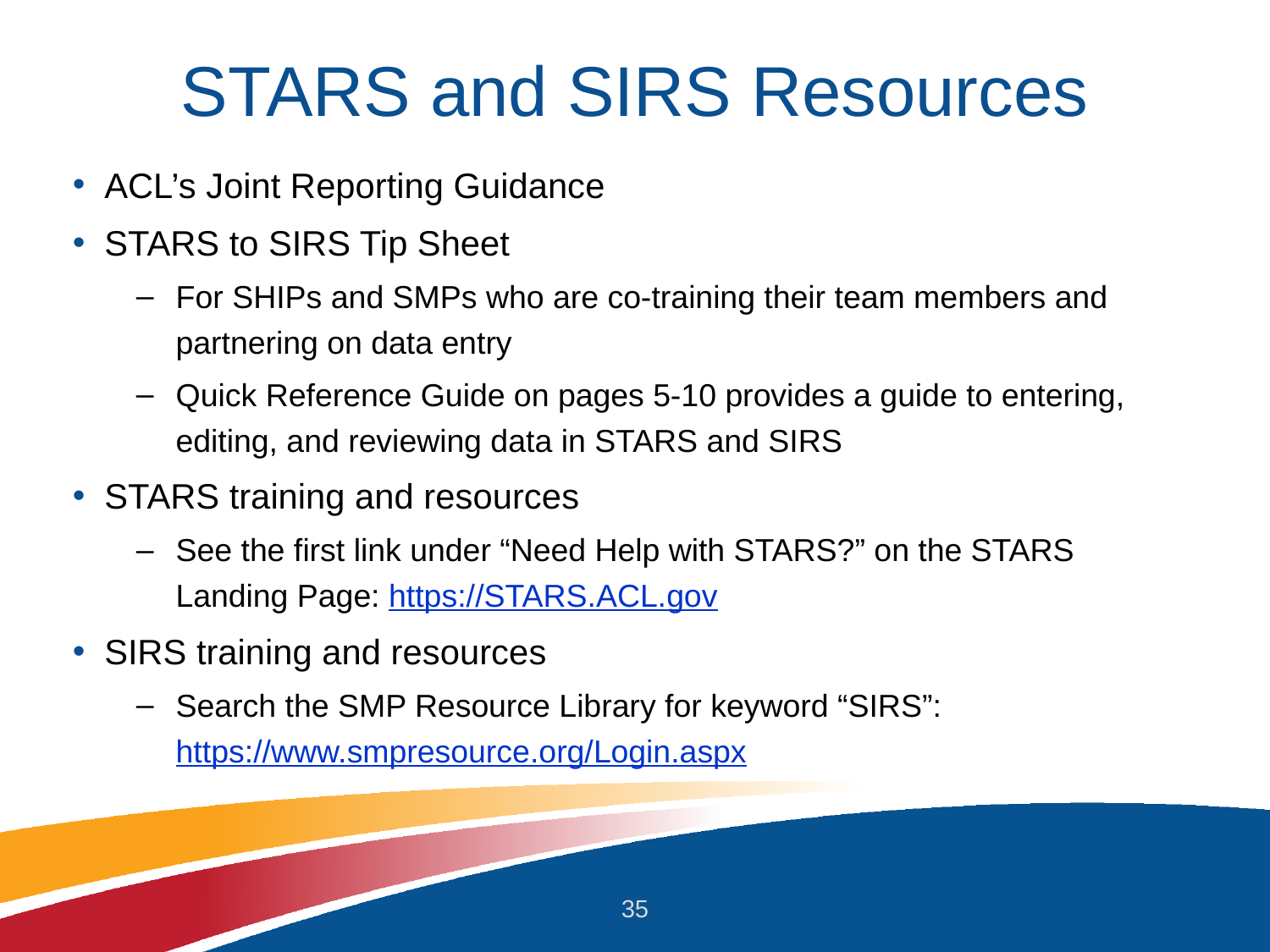

# STARS and SIRS Resources
ACL’s Joint Reporting Guidance
STARS to SIRS Tip Sheet
For SHIPs and SMPs who are co-training their team members and partnering on data entry
Quick Reference Guide on pages 5-10 provides a guide to entering, editing, and reviewing data in STARS and SIRS
STARS training and resources
See the first link under “Need Help with STARS?” on the STARS Landing Page: https://STARS.ACL.gov
SIRS training and resources
Search the SMP Resource Library for keyword “SIRS”: https://www.smpresource.org/Login.aspx
35